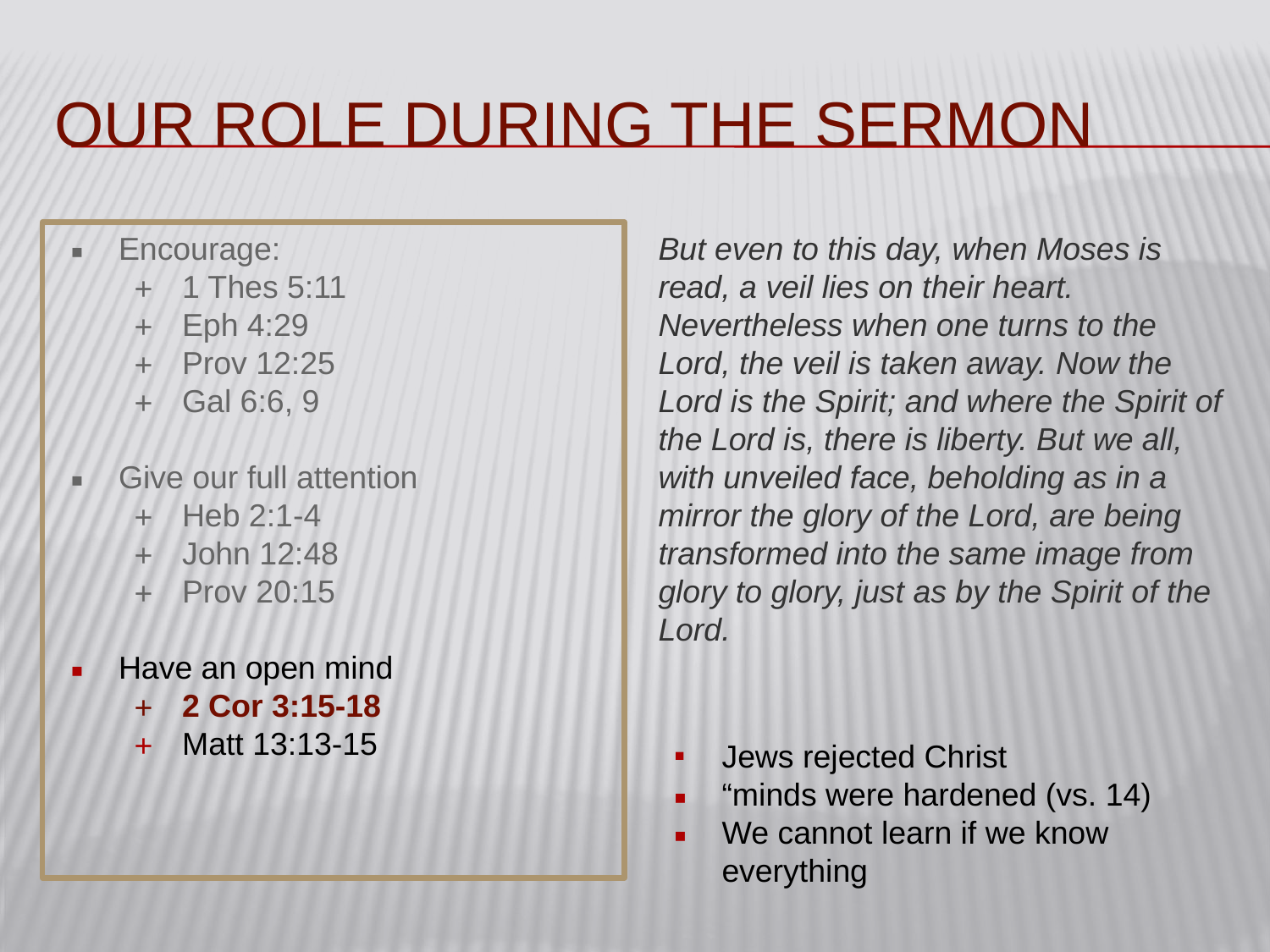

# OUR ROLE DURING THE SERMON
Encourage:
1 Thes 5:11
Eph 4:29
Prov 12:25
Gal 6:6, 9
Give our full attention
Heb 2:1-4
John 12:48
Prov 20:15
Have an open mind
2 Cor 3:15-18
Matt 13:13-15

But even to this day, when Moses is read, a veil lies on their heart. Nevertheless when one turns to the Lord, the veil is taken away. Now the Lord is the Spirit; and where the Spirit of the Lord is, there is liberty. But we all, with unveiled face, beholding as in a mirror the glory of the Lord, are being transformed into the same image from glory to glory, just as by the Spirit of the Lord.

Jews rejected Christ
“minds were hardened (vs. 14)
We cannot learn if we know everything